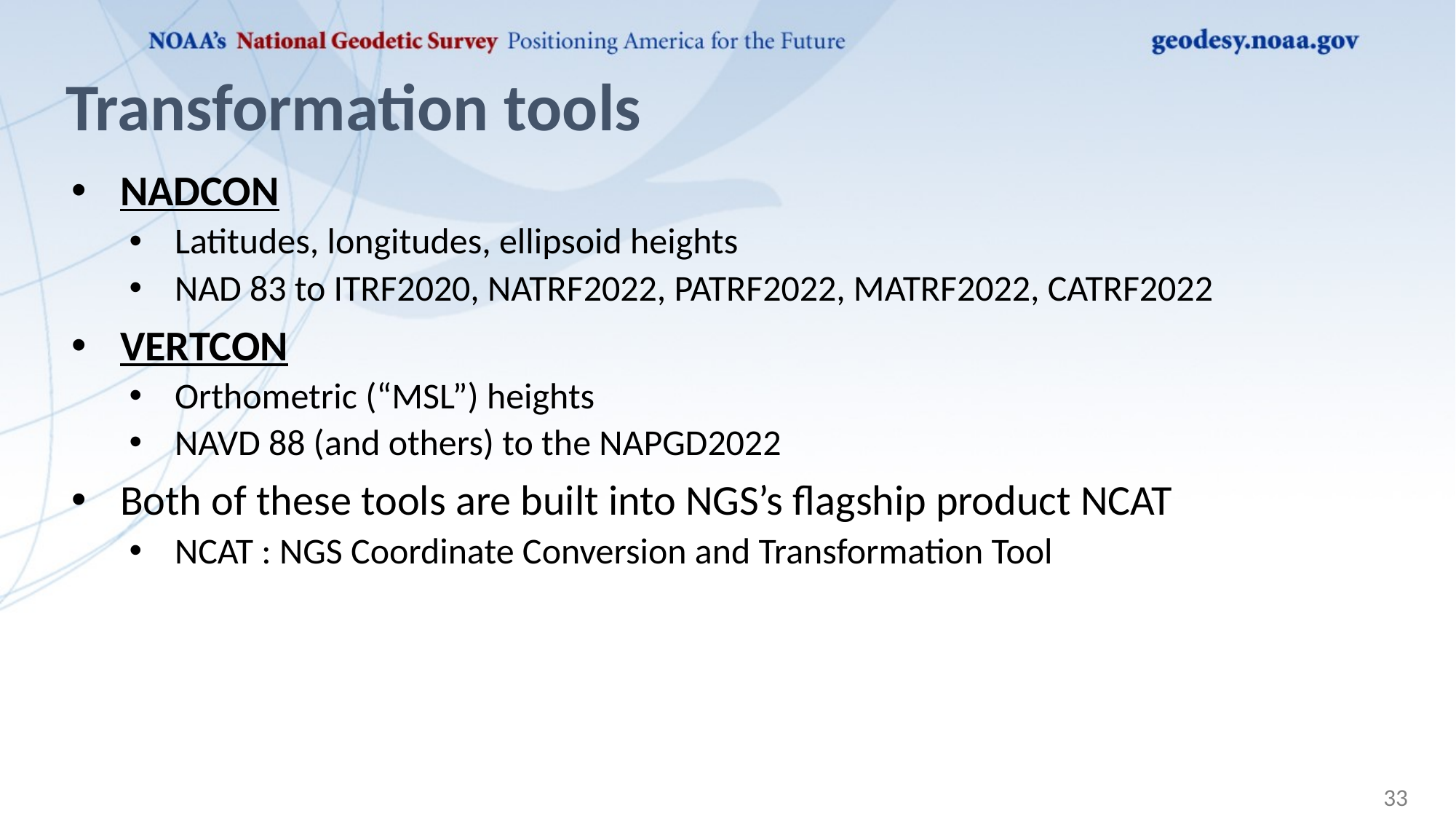

# Transformation tools
NADCON
Latitudes, longitudes, ellipsoid heights
NAD 83 to ITRF2020, NATRF2022, PATRF2022, MATRF2022, CATRF2022
VERTCON
Orthometric (“MSL”) heights
NAVD 88 (and others) to the NAPGD2022
Both of these tools are built into NGS’s flagship product NCAT
NCAT : NGS Coordinate Conversion and Transformation Tool
33